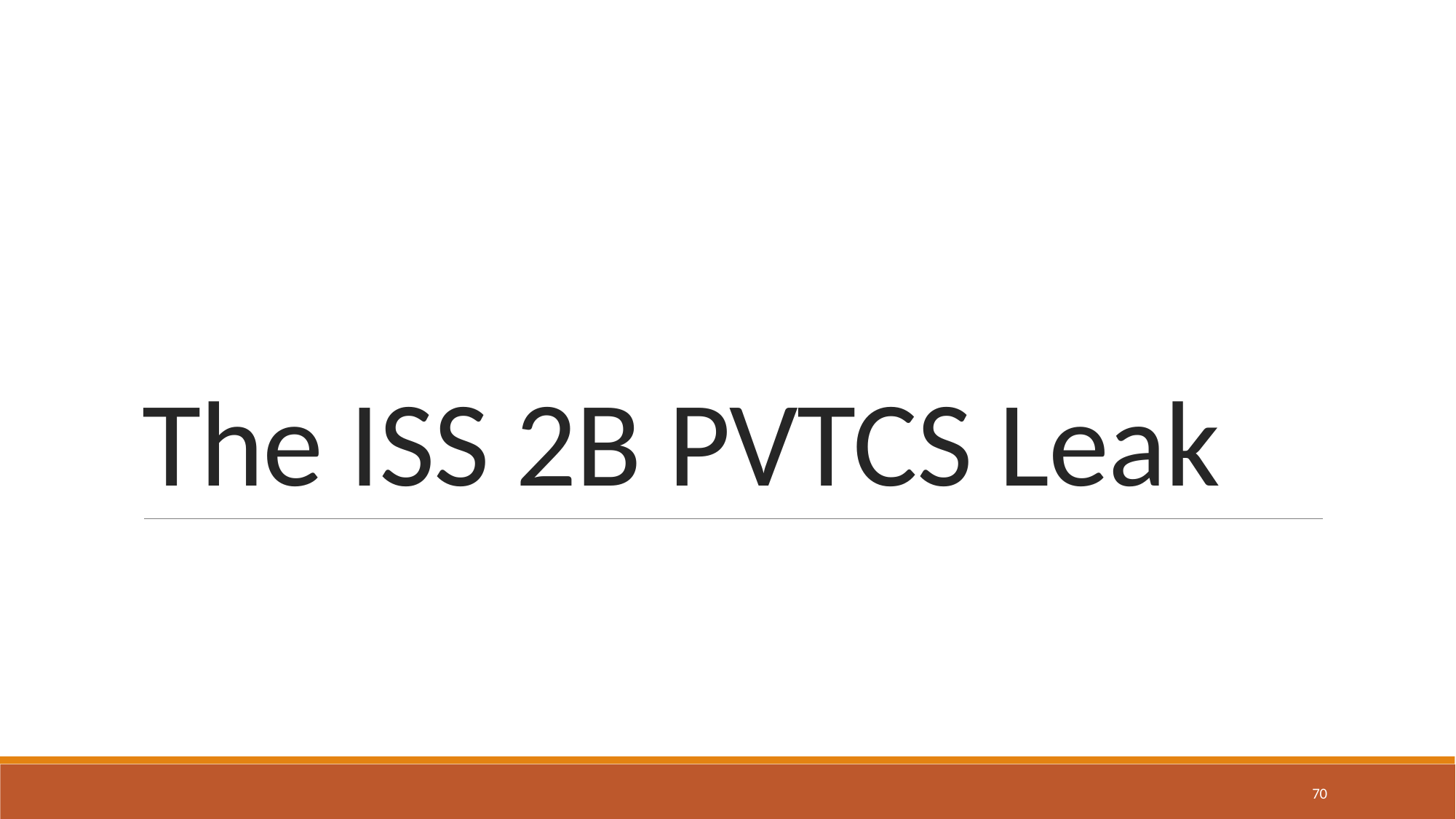

# The ISS 2B PVTCS Leak

70